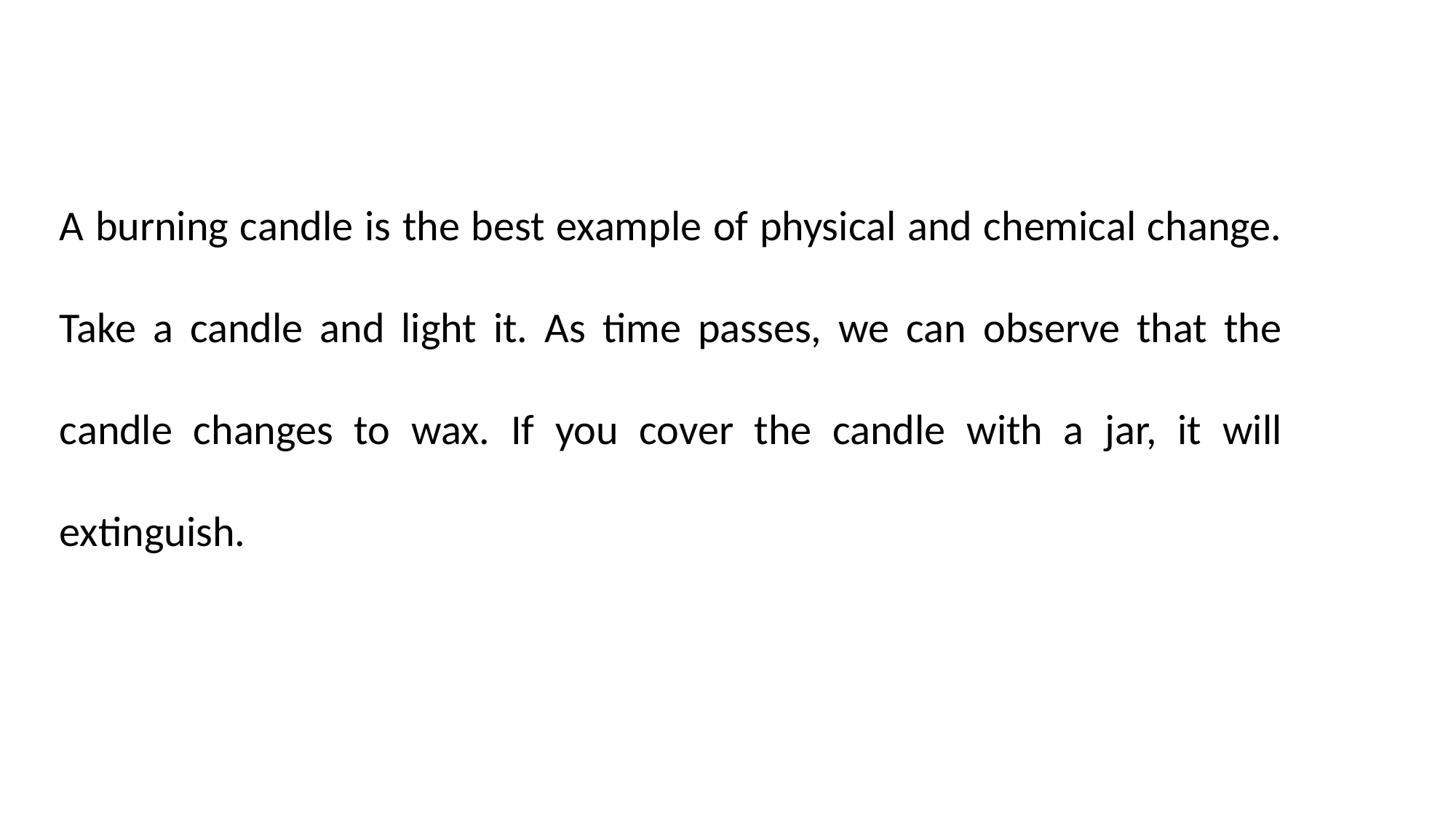

A burning candle is the best example of physical and chemical change. Take a candle and light it. As time passes, we can observe that the candle changes to wax. If you cover the candle with a jar, it will extinguish.